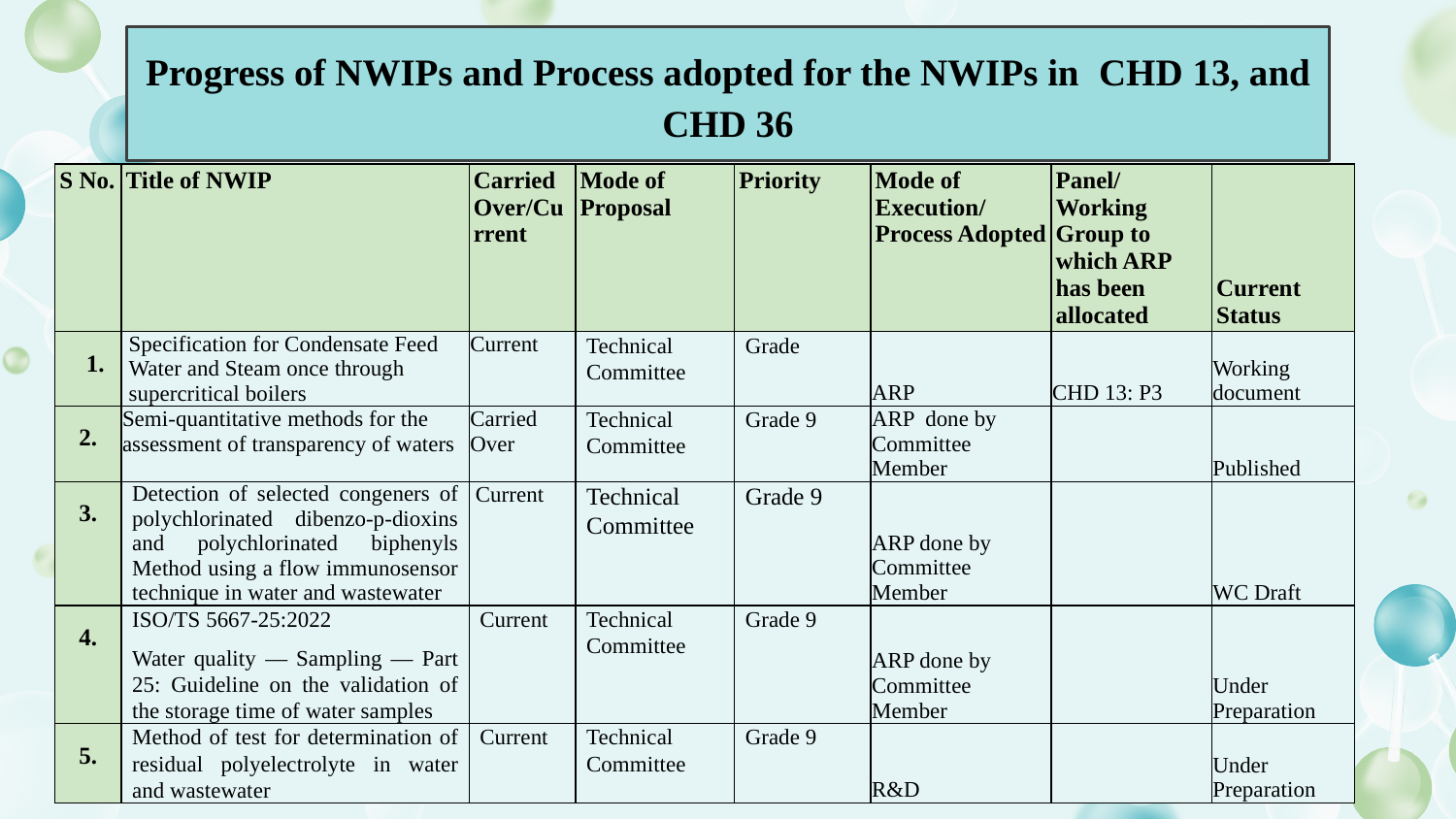

# Progress of NWIPs and Process adopted for the NWIPs in  CHD 13, and CHD 36

| S No. | Title of NWIP | Carried Over/Current | Mode of Proposal | Priority | Mode of Execution/ Process Adopted | Panel/Working Group to which ARP has been allocated | Current Status |
| --- | --- | --- | --- | --- | --- | --- | --- |
| 1. | Specification for Condensate Feed Water and Steam once through supercritical boilers | Current | Technical Committee | Grade | ARP | CHD 13: P3 | Working document |
| 2. | Semi-quantitative methods for the assessment of transparency of waters | Carried Over | Technical Committee | Grade 9 | ARP done by Committee Member |  | Published |
| 3. | Detection of selected congeners of polychlorinated dibenzo-p-dioxins and polychlorinated biphenyls Method using a flow immunosensor technique in water and wastewater | Current | Technical Committee | Grade 9 | ARP done by Committee Member |  | WC Draft |
| 4. | ISO/TS 5667-25:2022 Water quality — Sampling — Part 25: Guideline on the validation of the storage time of water samples | Current | Technical Committee | Grade 9 | ARP done by Committee Member |  | Under Preparation |
| 5. | Method of test for determination of residual polyelectrolyte in water and wastewater | Current | Technical Committee | Grade 9 | R&D |  | Under Preparation |